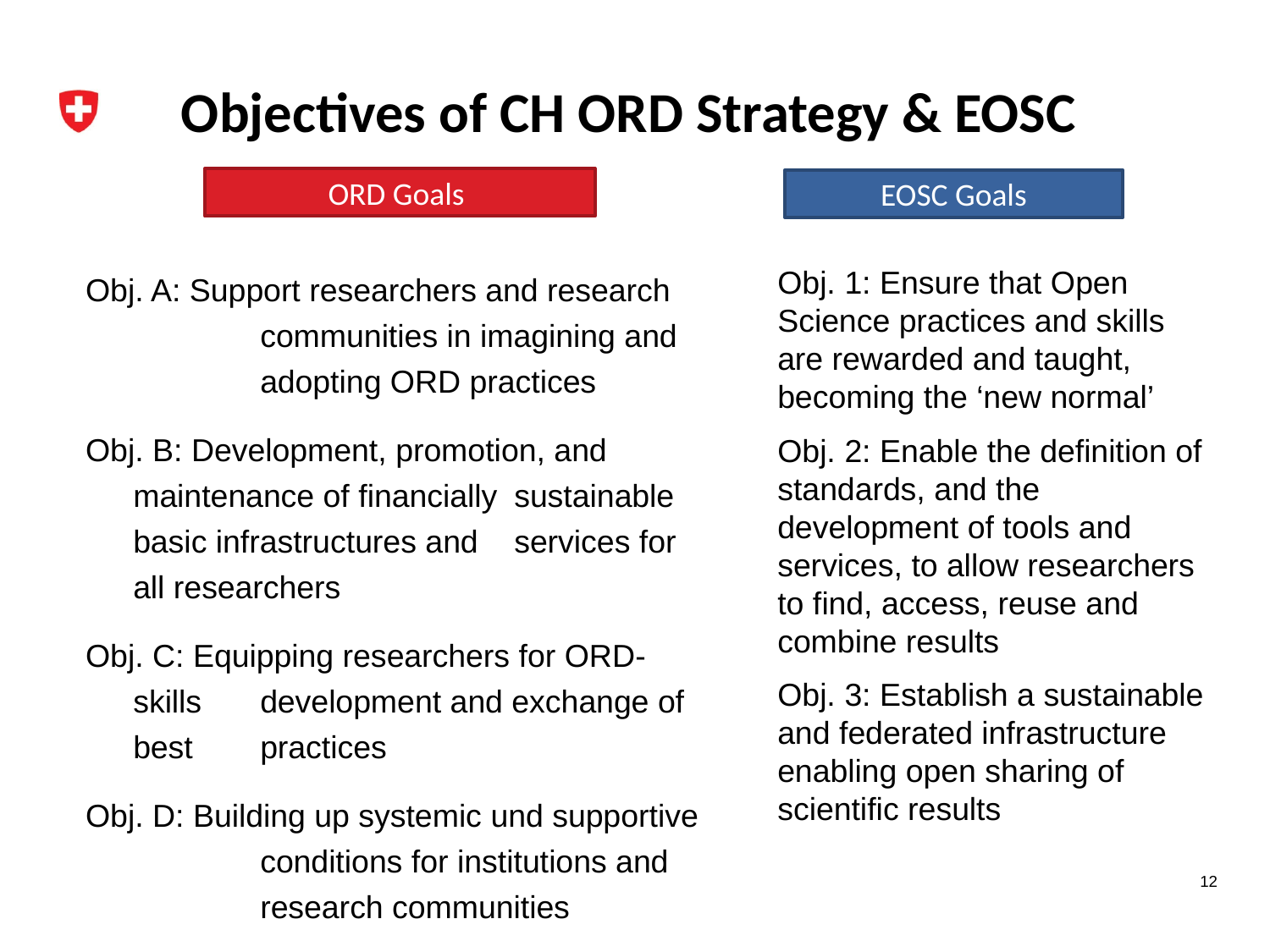

# Objectives of CH ORD Strategy & EOSC
ORD Goals
EOSC Goals
Obj. A: Support researchers and research 	communities in imagining and 	adopting ORD practices
Obj. B: Development, promotion, and 	maintenance of financially 	sustainable basic infrastructures and 	services for all researchers
Obj. C: Equipping researchers for ORD-skills 	development and exchange of best 	practices
Obj. D: Building up systemic und supportive 	conditions for institutions and 	research communities

Obj. 1: Ensure that Open Science practices and skills are rewarded and taught, becoming the ‘new normal’
Obj. 2: Enable the definition of standards, and the development of tools and services, to allow researchers to find, access, reuse and combine results
Obj. 3: Establish a sustainable and federated infrastructure enabling open sharing of scientific results
12